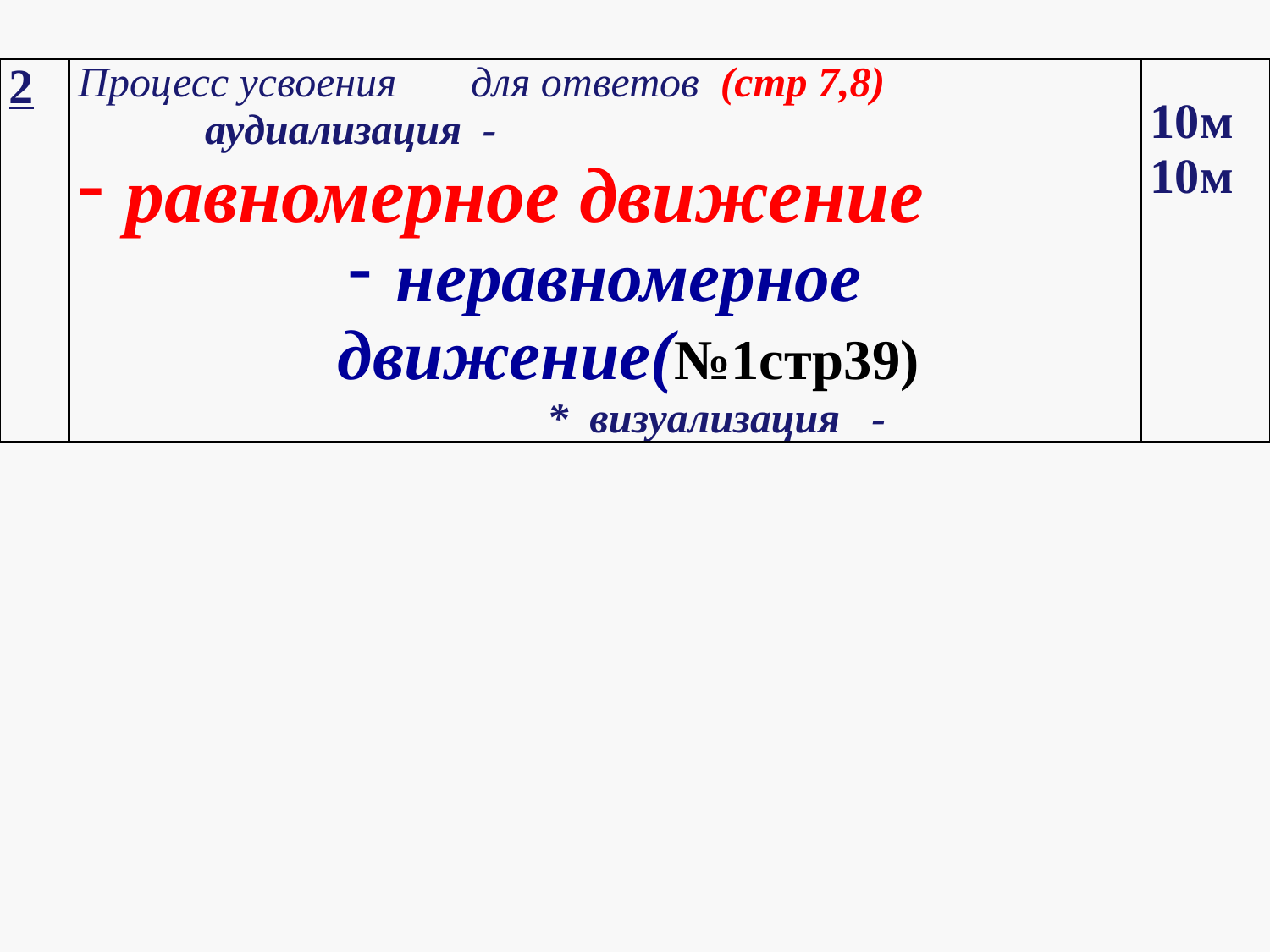

| 2 | Процесс усвоения для ответов (стр 7,8) аудиализация - равномерное движение неравномерное движение(№1стр39) \* визуализация - | 10м 10м |
| --- | --- | --- |